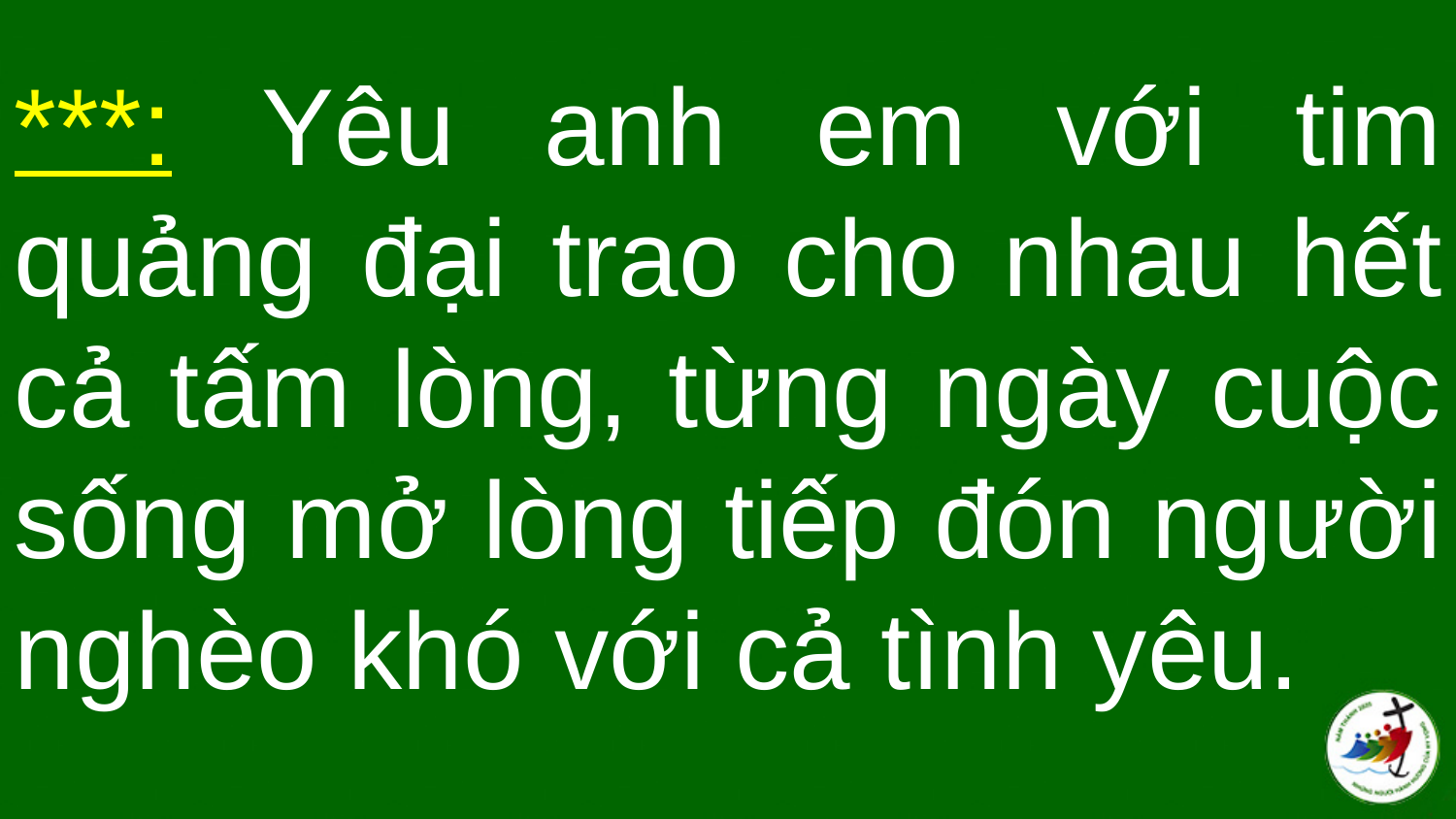

***: Yêu anh em với tim quảng đại trao cho nhau hết cả tấm lòng, từng ngày cuộc sống mở lòng tiếp đón người nghèo khó với cả tình yêu.